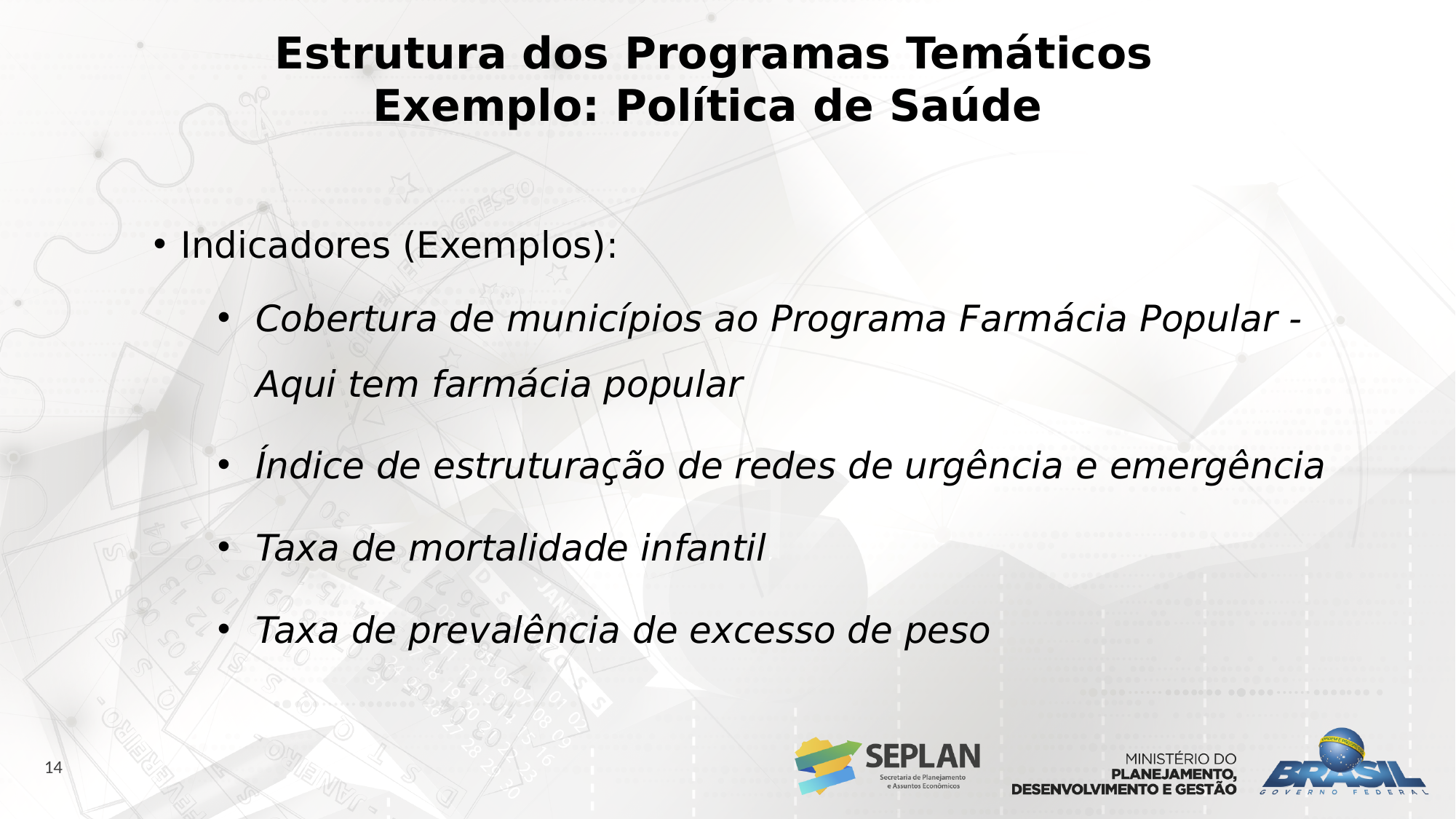

# Estrutura dos Programas Temáticos Exemplo: Política de Saúde
Indicadores (Exemplos):
Cobertura de municípios ao Programa Farmácia Popular - Aqui tem farmácia popular
Índice de estruturação de redes de urgência e emergência
Taxa de mortalidade infantil
Taxa de prevalência de excesso de peso